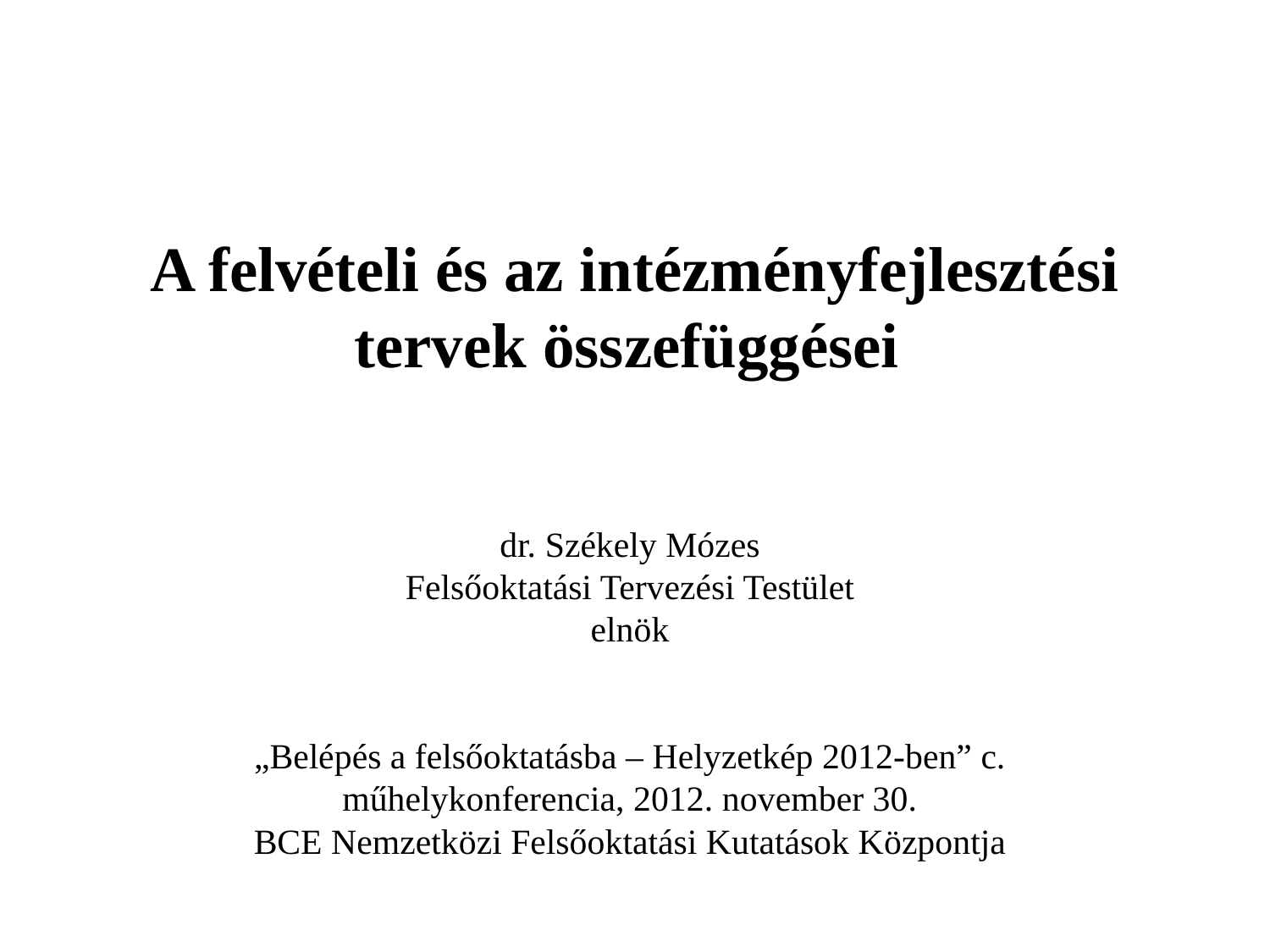

# A felvételi és az intézményfejlesztési tervek összefüggései
dr. Székely Mózes
Felsőoktatási Tervezési Testület
elnök

„Belépés a felsőoktatásba – Helyzetkép 2012-ben” c.
műhelykonferencia, 2012. november 30.
BCE Nemzetközi Felsőoktatási Kutatások Központja